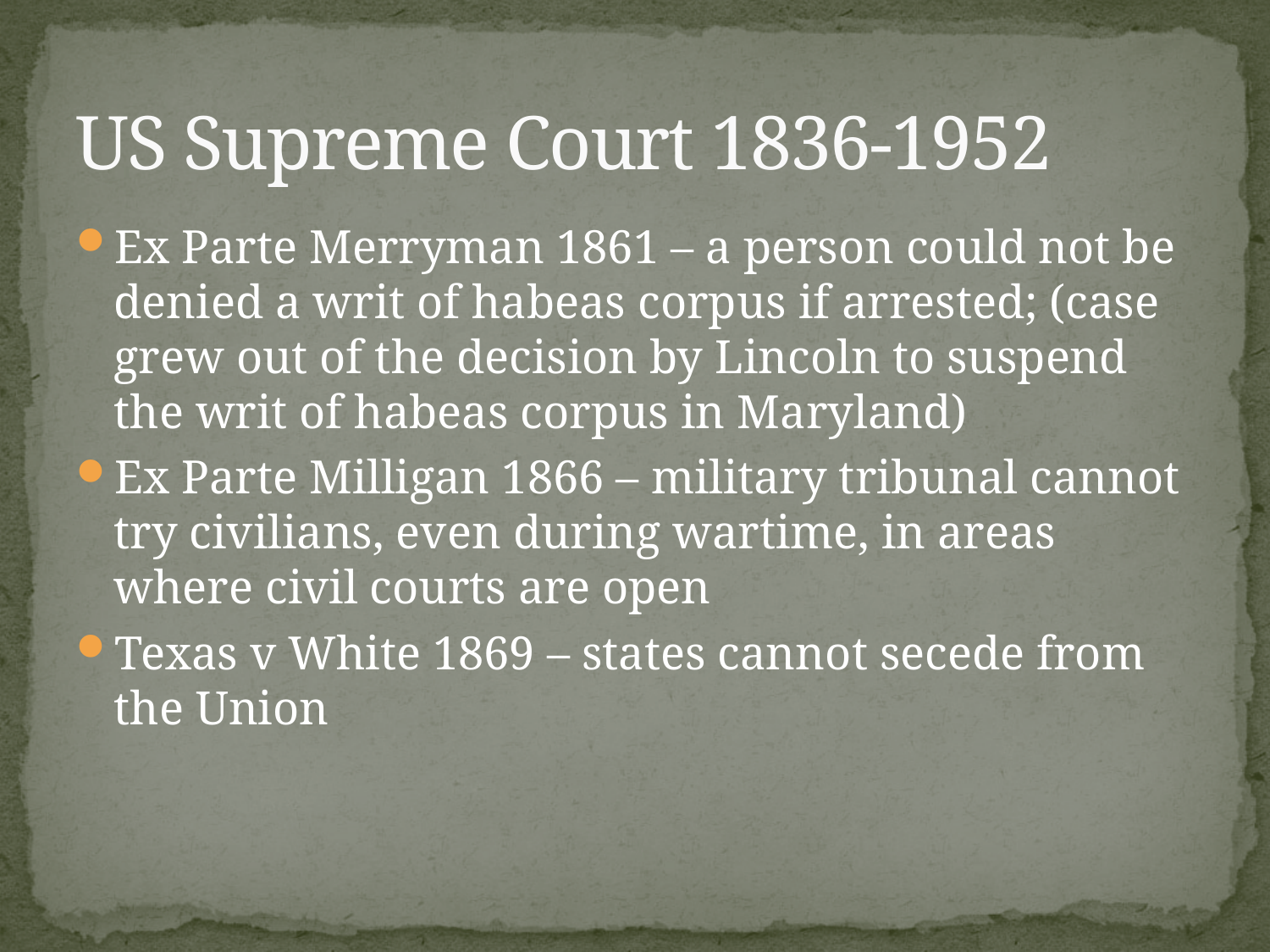

# US Supreme Court 1836-1952
Ex Parte Merryman 1861 – a person could not be denied a writ of habeas corpus if arrested; (case grew out of the decision by Lincoln to suspend the writ of habeas corpus in Maryland)
Ex Parte Milligan 1866 – military tribunal cannot try civilians, even during wartime, in areas where civil courts are open
Texas v White 1869 – states cannot secede from the Union